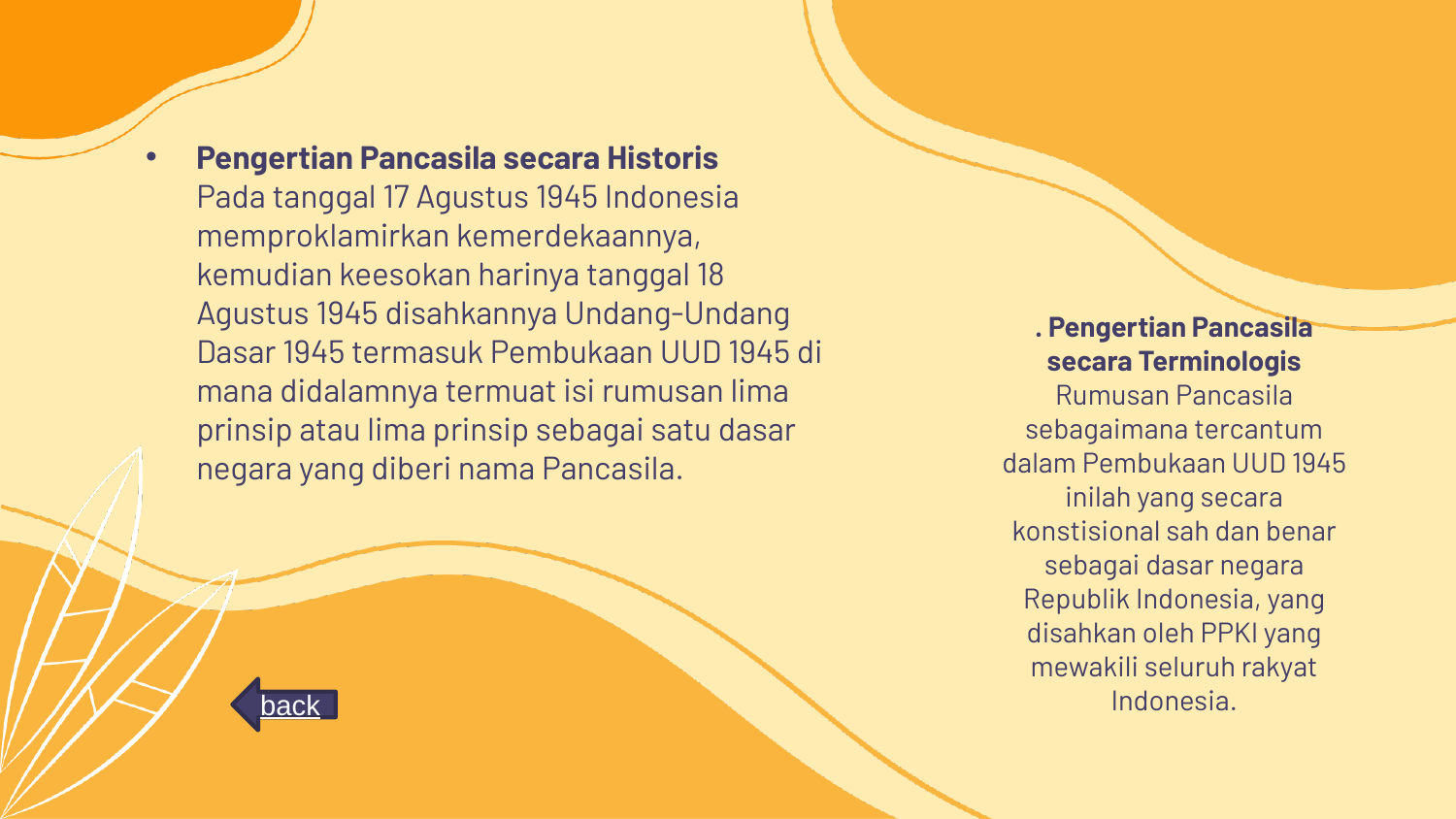

Pengertian Pancasila secara Historis
	Pada tanggal 17 Agustus 1945 Indonesia memproklamirkan kemerdekaannya, kemudian keesokan harinya tanggal 18 Agustus 1945 disahkannya Undang-Undang Dasar 1945 termasuk Pembukaan UUD 1945 di mana didalamnya termuat isi rumusan lima prinsip atau lima prinsip sebagai satu dasar negara yang diberi nama Pancasila.

# . Pengertian Pancasila secara Terminologis Rumusan Pancasila sebagaimana tercantum dalam Pembukaan UUD 1945 inilah yang secara konstisional sah dan benar sebagai dasar negara Republik Indonesia, yang disahkan oleh PPKI yang mewakili seluruh rakyat Indonesia.
back